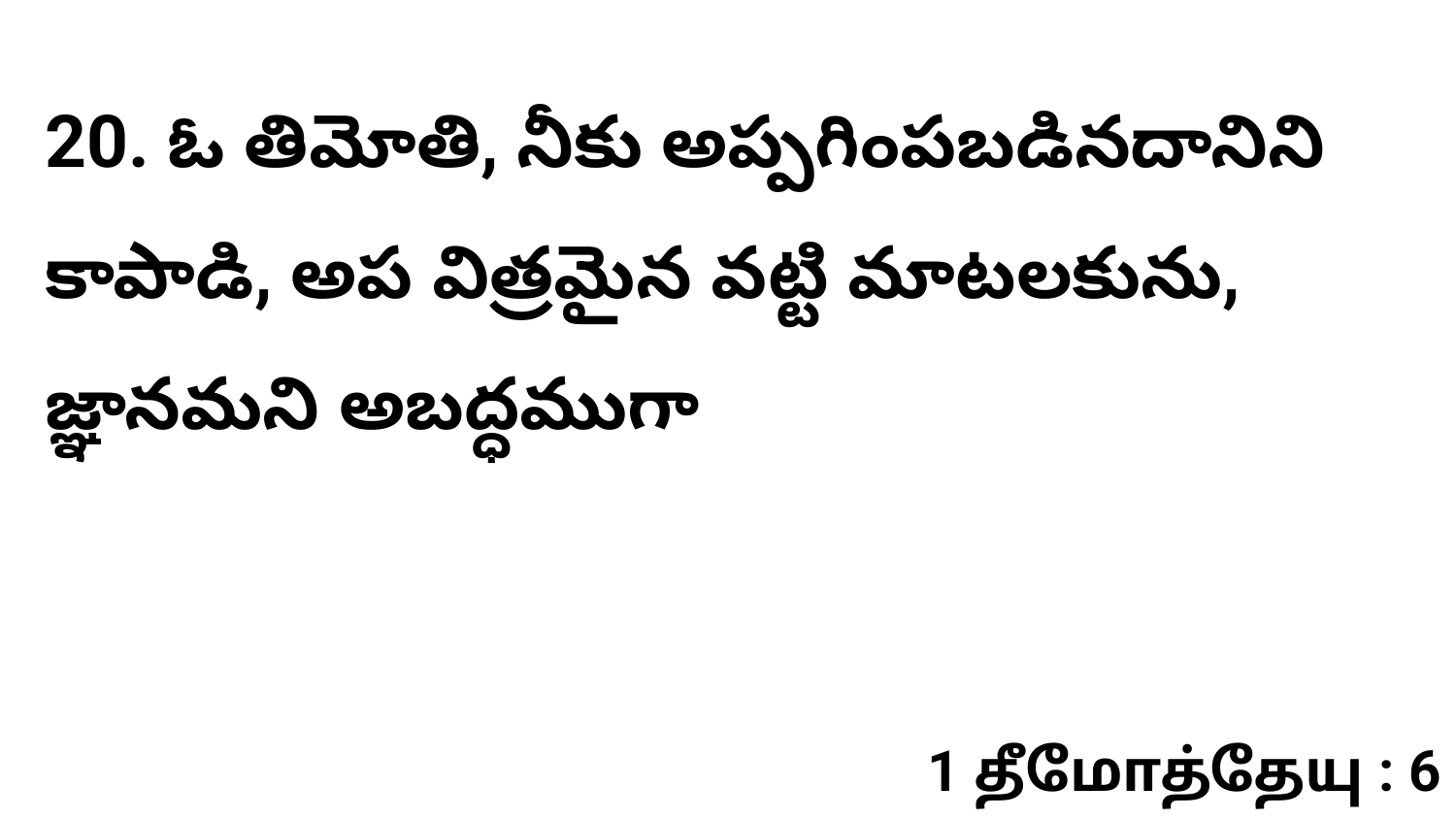

20. ఓ తిమోతి, నీకు అప్పగింపబడినదానిని కాపాడి, అప విత్రమైన వట్టి మాటలకును, జ్ఞానమని అబద్ధముగా
1 தீமோத்தேயு : 6